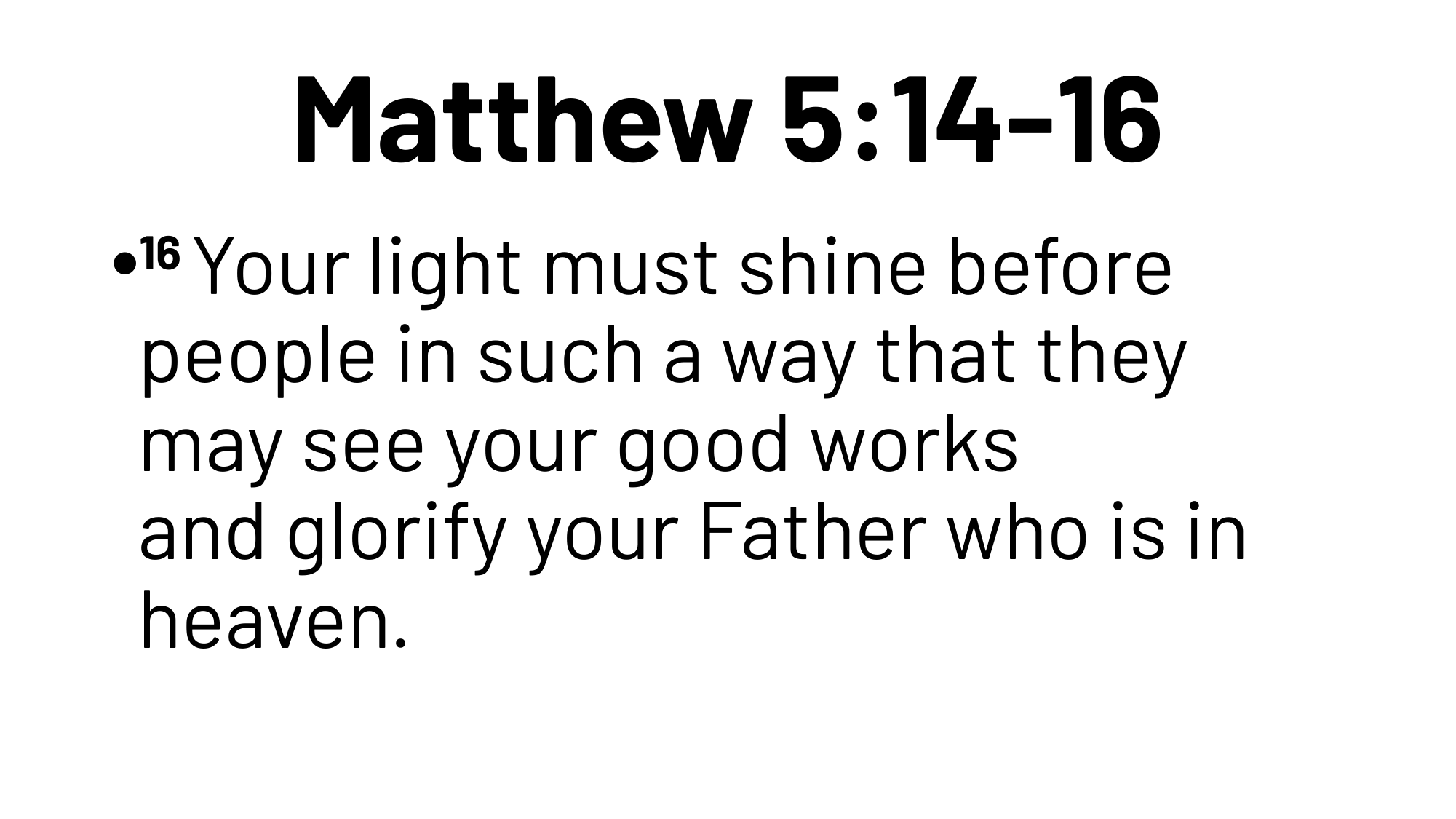

# Matthew 5:14-16
16 Your light must shine before people in such a way that they may see your good works and glorify your Father who is in heaven.